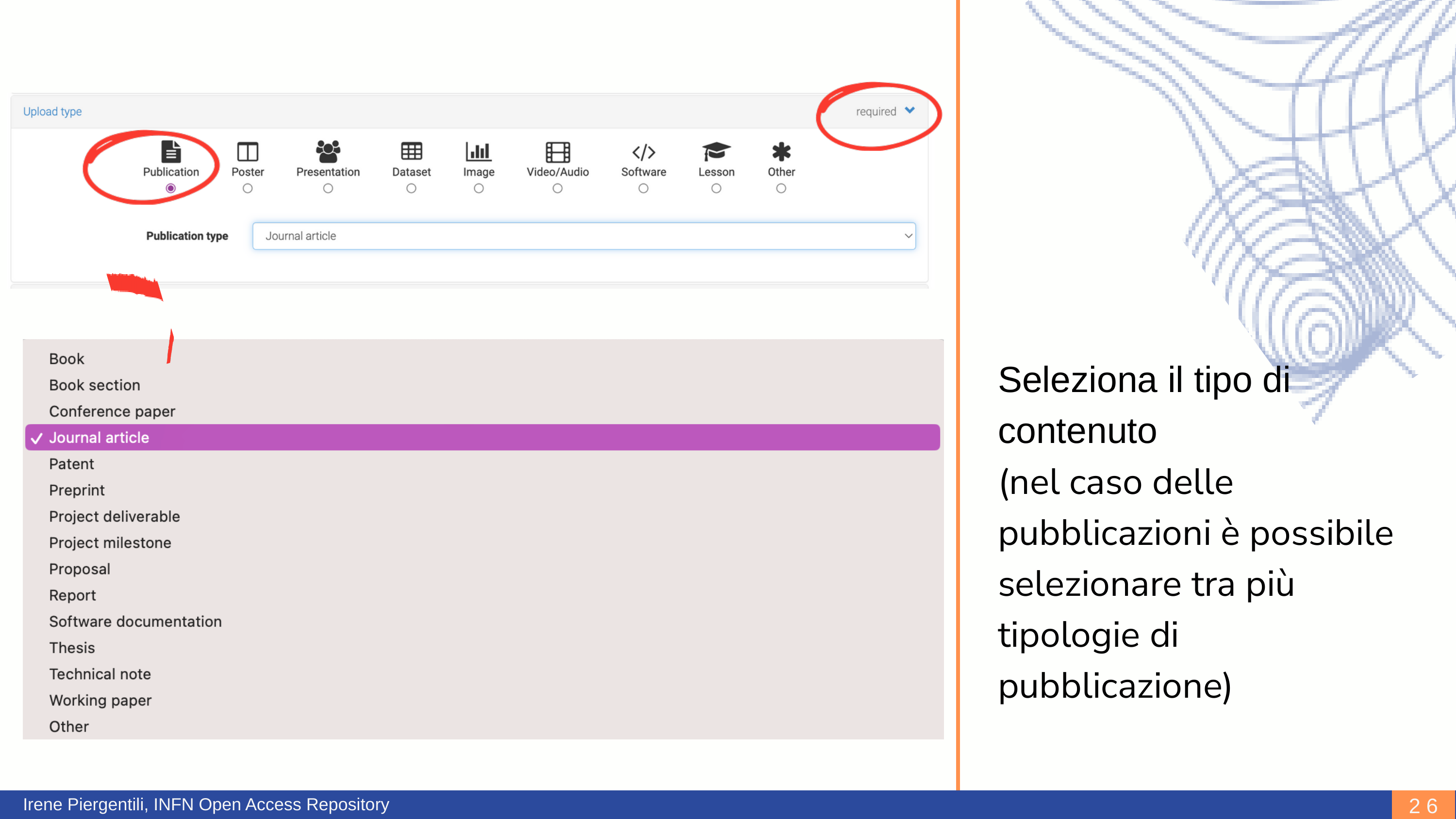

Seleziona il tipo di contenuto
(nel caso delle pubblicazioni è possibile selezionare tra più tipologie di pubblicazione)

26
Irene Piergentili, INFN Open Access Repository